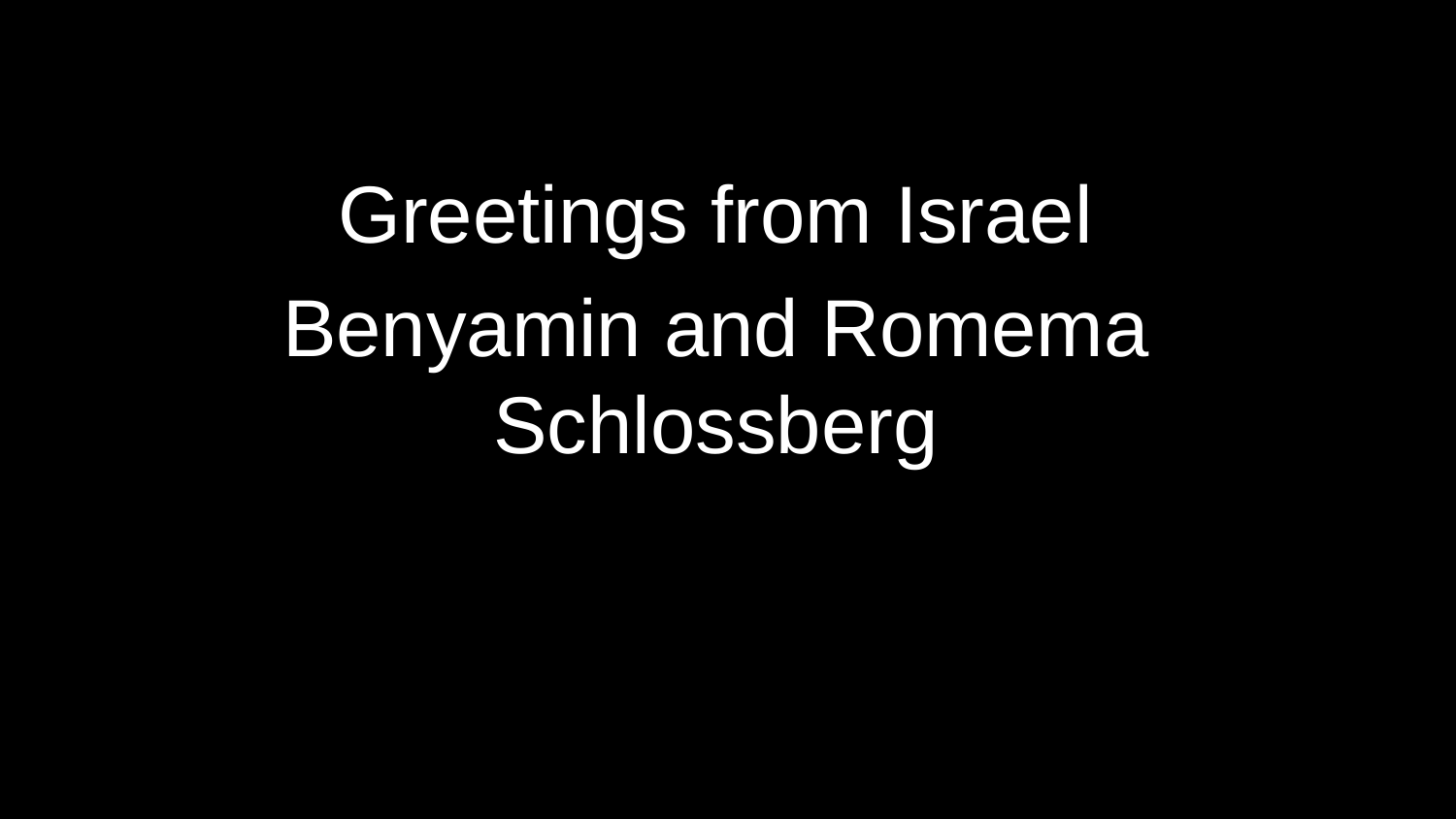

Greetings from Israel
Benyamin and Romema Schlossberg